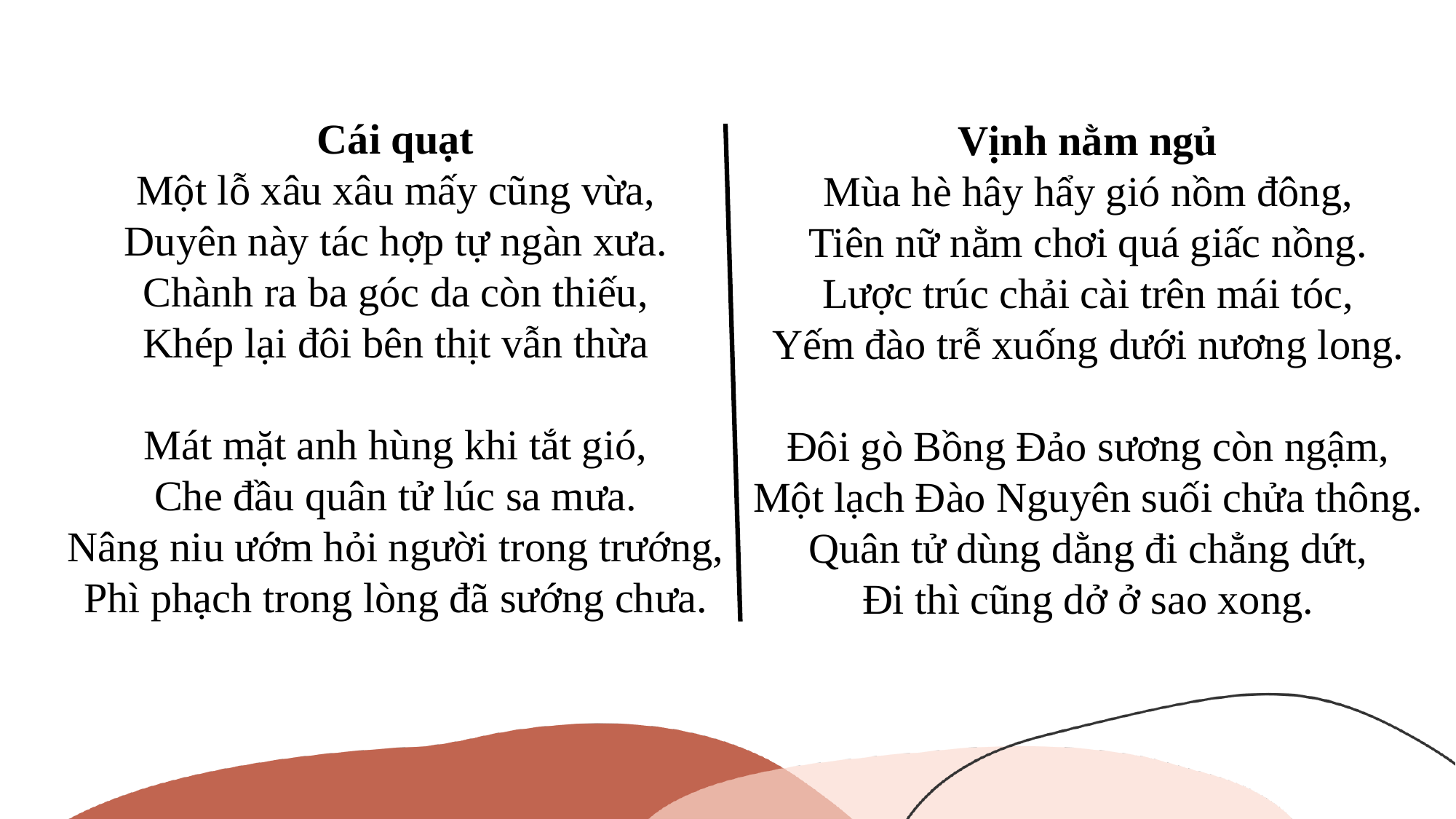

Cái quạt
Một lỗ xâu xâu mấy cũng vừa,
Duyên này tác hợp tự ngàn xưa.
Chành ra ba góc da còn thiếu,
Khép lại đôi bên thịt vẫn thừa

Mát mặt anh hùng khi tắt gió,
Che đầu quân tử lúc sa mưa.
Nâng niu ướm hỏi người trong trướng,
Phì phạch trong lòng đã sướng chưa.

Vịnh nằm ngủ
Mùa hè hây hẩy gió nồm đông,
Tiên nữ nằm chơi quá giấc nồng.
Lược trúc chải cài trên mái tóc,
Yếm đào trễ xuống dưới nương long.
Ðôi gò Bồng Đảo sương còn ngậm,
Một lạch Đào Nguyên suối chửa thông.
Quân tử dùng dằng đi chẳng dứt,
Ði thì cũng dở ở sao xong.